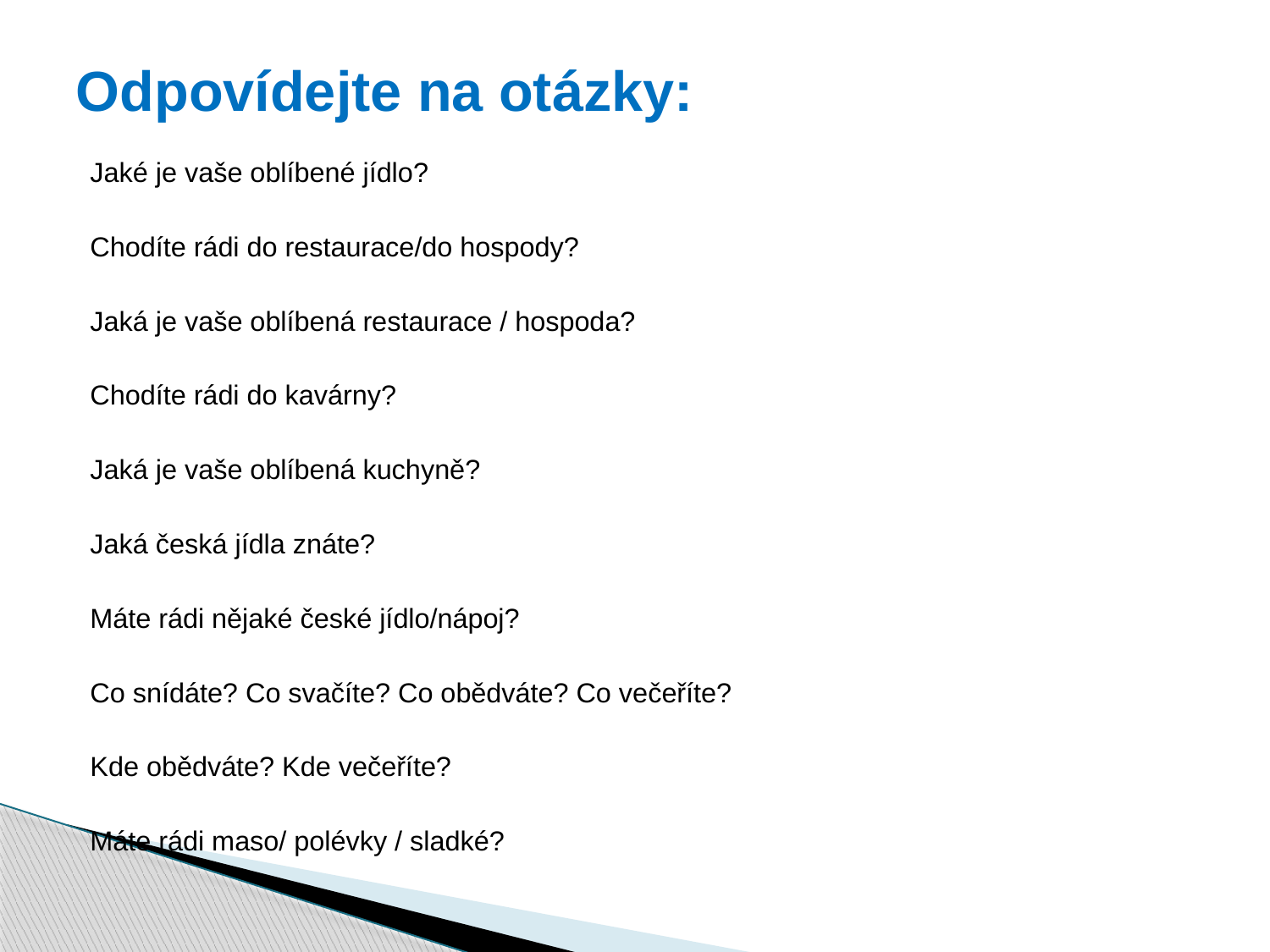

# Odpovídejte na otázky:
Jaké je vaše oblíbené jídlo?

Chodíte rádi do restaurace/do hospody?

Jaká je vaše oblíbená restaurace / hospoda?

Chodíte rádi do kavárny?

Jaká je vaše oblíbená kuchyně?

Jaká česká jídla znáte?

Máte rádi nějaké české jídlo/nápoj?

Co snídáte? Co svačíte? Co obědváte? Co večeříte?

Kde obědváte? Kde večeříte?

Máte rádi maso/ polévky / sladké?